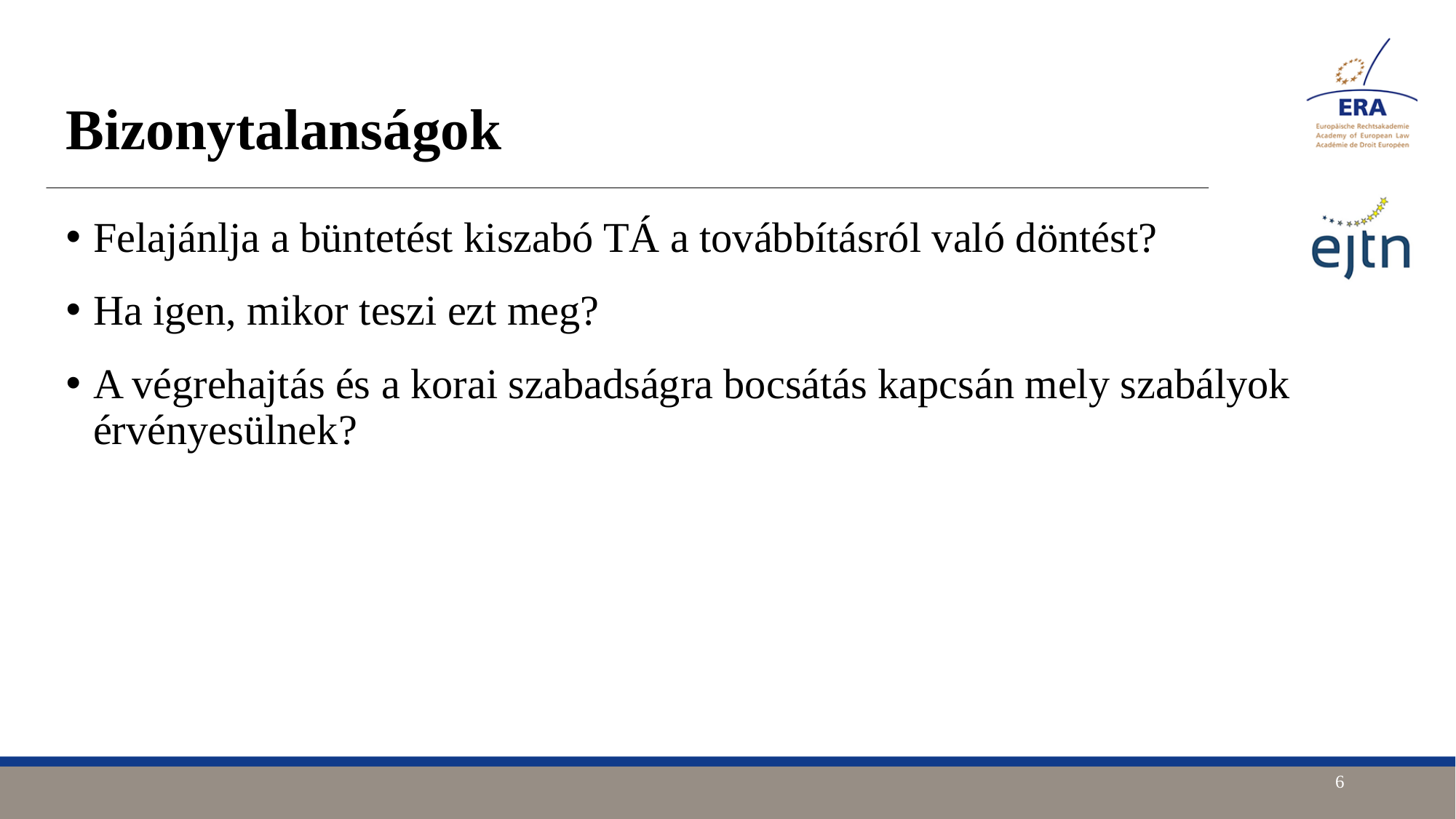

# Bizonytalanságok
Felajánlja a büntetést kiszabó TÁ a továbbításról való döntést?
Ha igen, mikor teszi ezt meg?
A végrehajtás és a korai szabadságra bocsátás kapcsán mely szabályok érvényesülnek?
6